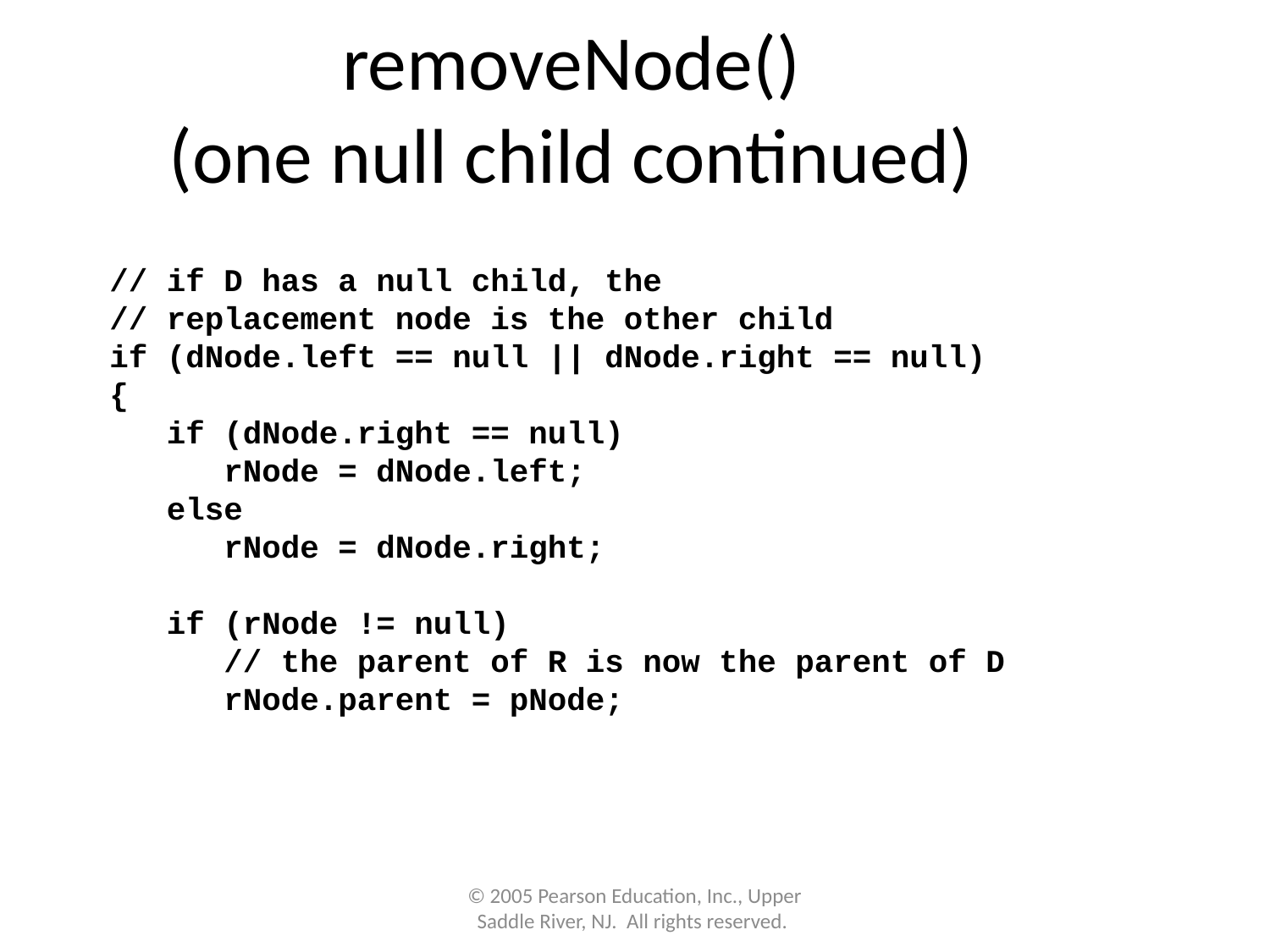

removeNode()
(one null child continued)
   // if D has a null child, the
   // replacement node is the other child
   if (dNode.left == null || dNode.right == null)
   {
      if (dNode.right == null)
         rNode = dNode.left;
      else
         rNode = dNode.right;

      if (rNode != null)
         // the parent of R is now the parent of D
         rNode.parent = pNode;
© 2005 Pearson Education, Inc., Upper Saddle River, NJ.  All rights reserved.